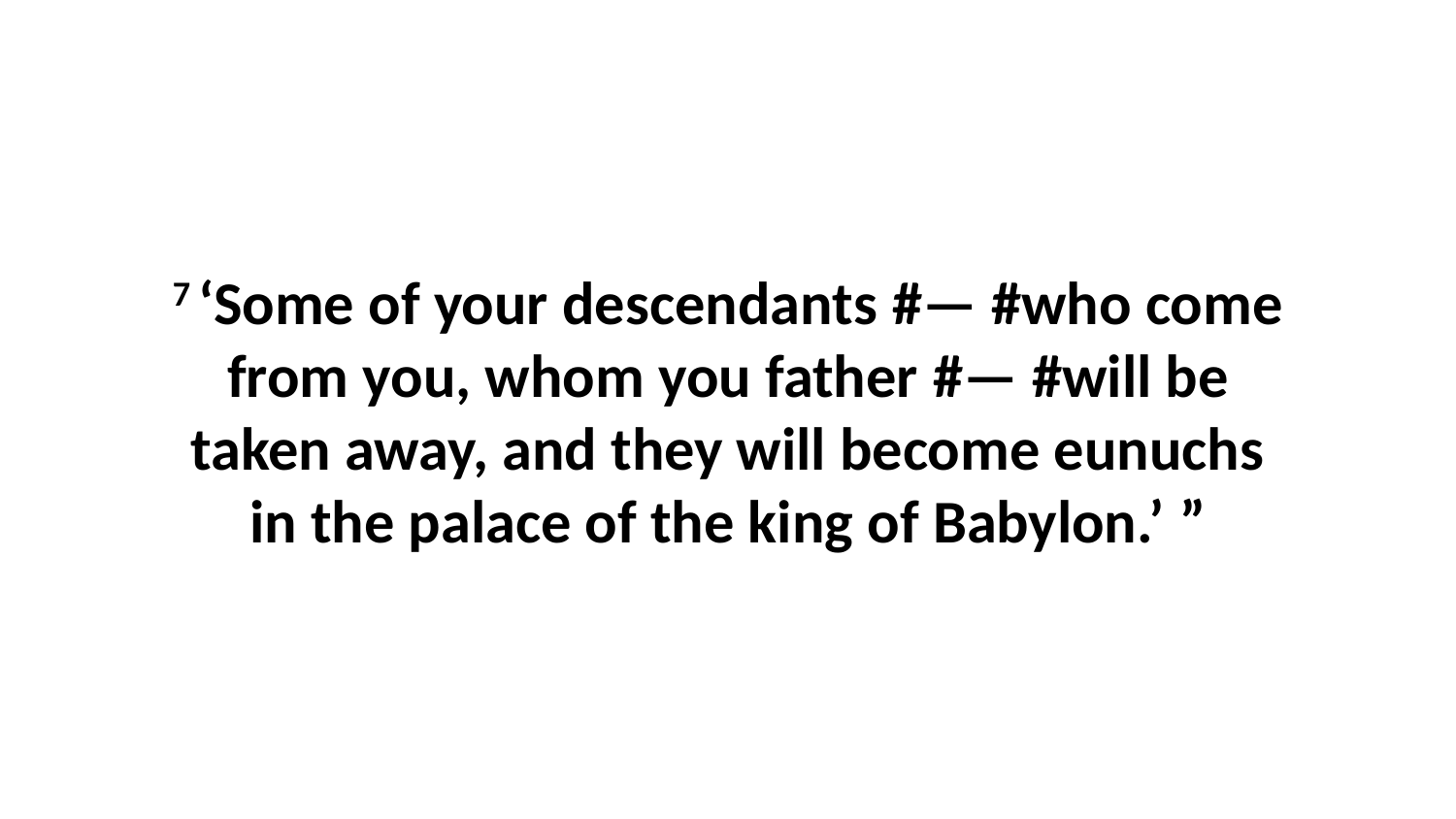

7 ‘Some of your descendants #— #who come from you, whom you father #— #will be taken away, and they will become eunuchs in the palace of the king of Babylon.’ ”